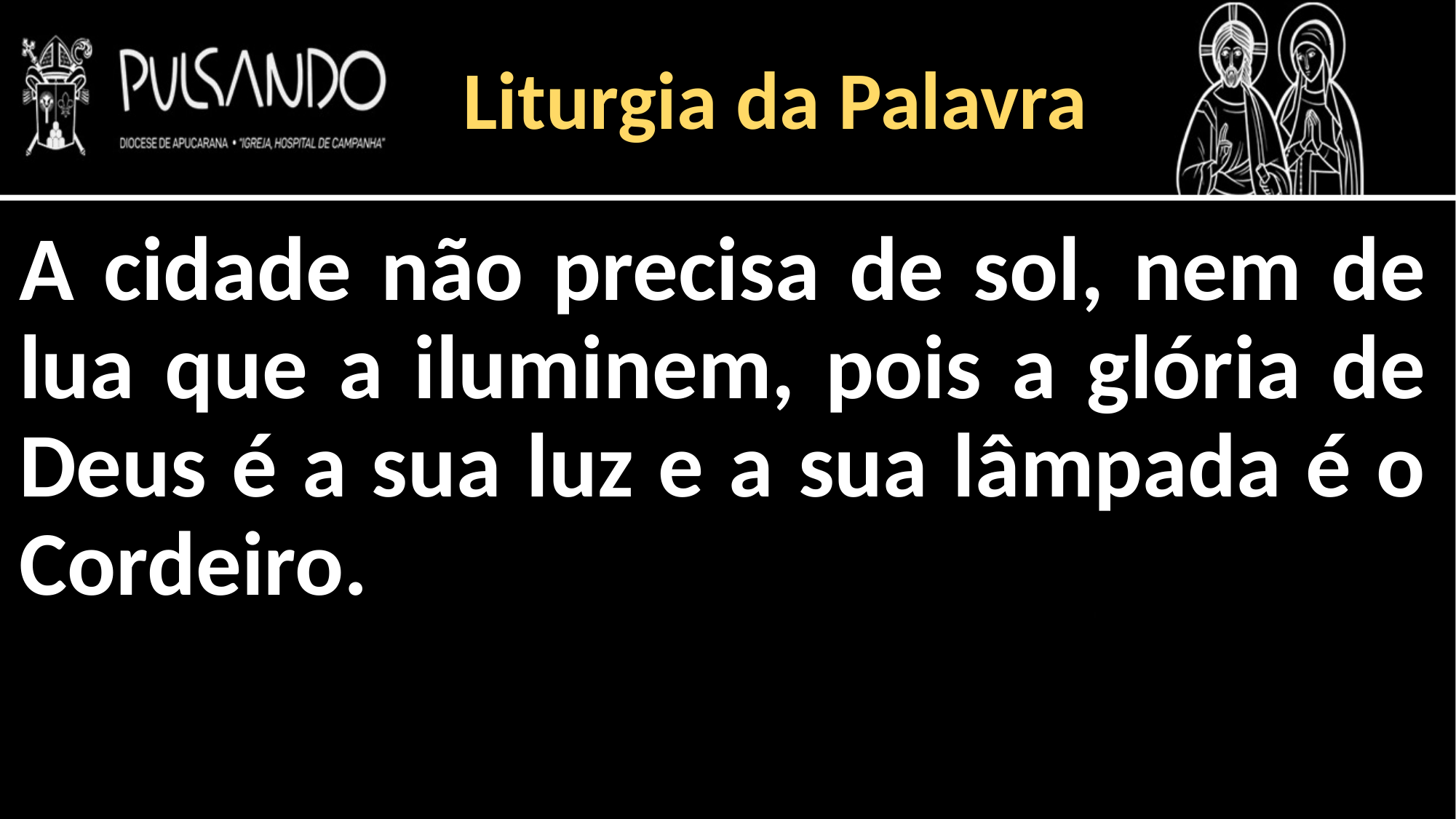

Liturgia da Palavra
A cidade não precisa de sol, nem de lua que a iluminem, pois a glória de Deus é a sua luz e a sua lâmpada é o Cordeiro.